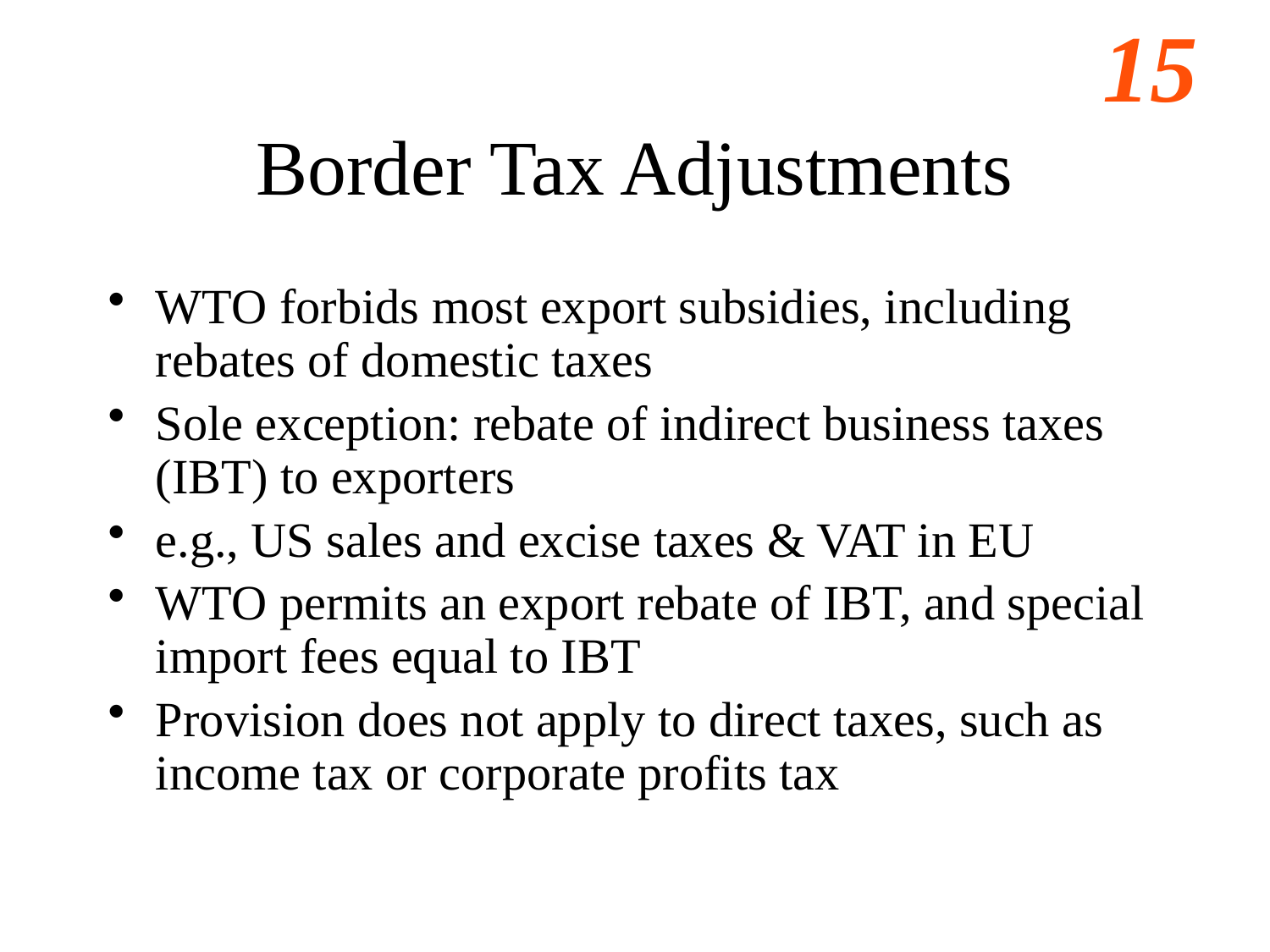

# Border Tax Adjustments
WTO forbids most export subsidies, including rebates of domestic taxes
Sole exception: rebate of indirect business taxes (IBT) to exporters
e.g., US sales and excise taxes & VAT in EU
WTO permits an export rebate of IBT, and special import fees equal to IBT
Provision does not apply to direct taxes, such as income tax or corporate profits tax